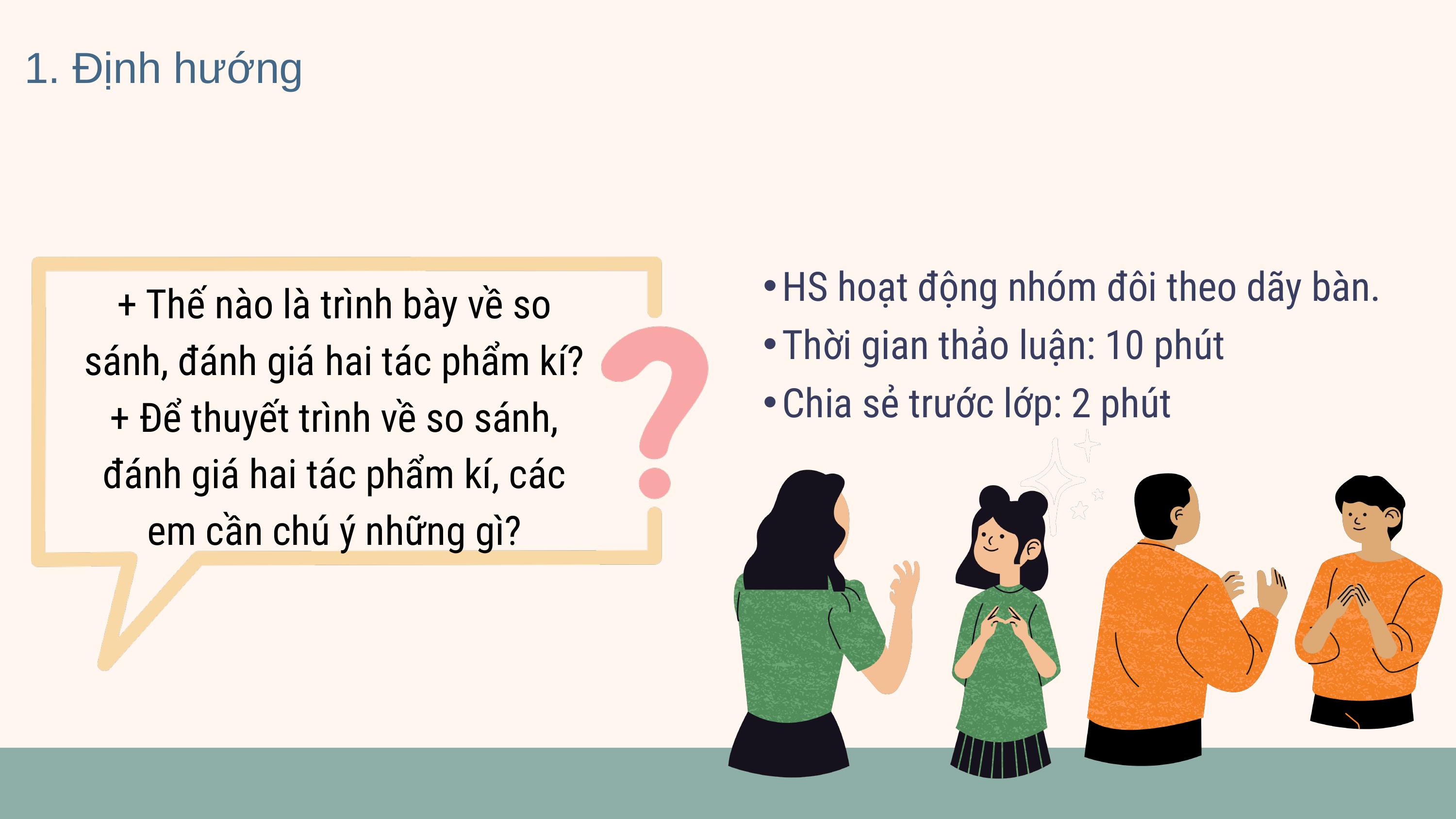

1. Định hướng
HS hoạt động nhóm đôi theo dãy bàn.
Thời gian thảo luận: 10 phút
Chia sẻ trước lớp: 2 phút

+ Thế nào là trình bày về so sánh, đánh giá hai tác phẩm kí?
+ Để thuyết trình về so sánh, đánh giá hai tác phẩm kí, các em cần chú ý những gì?